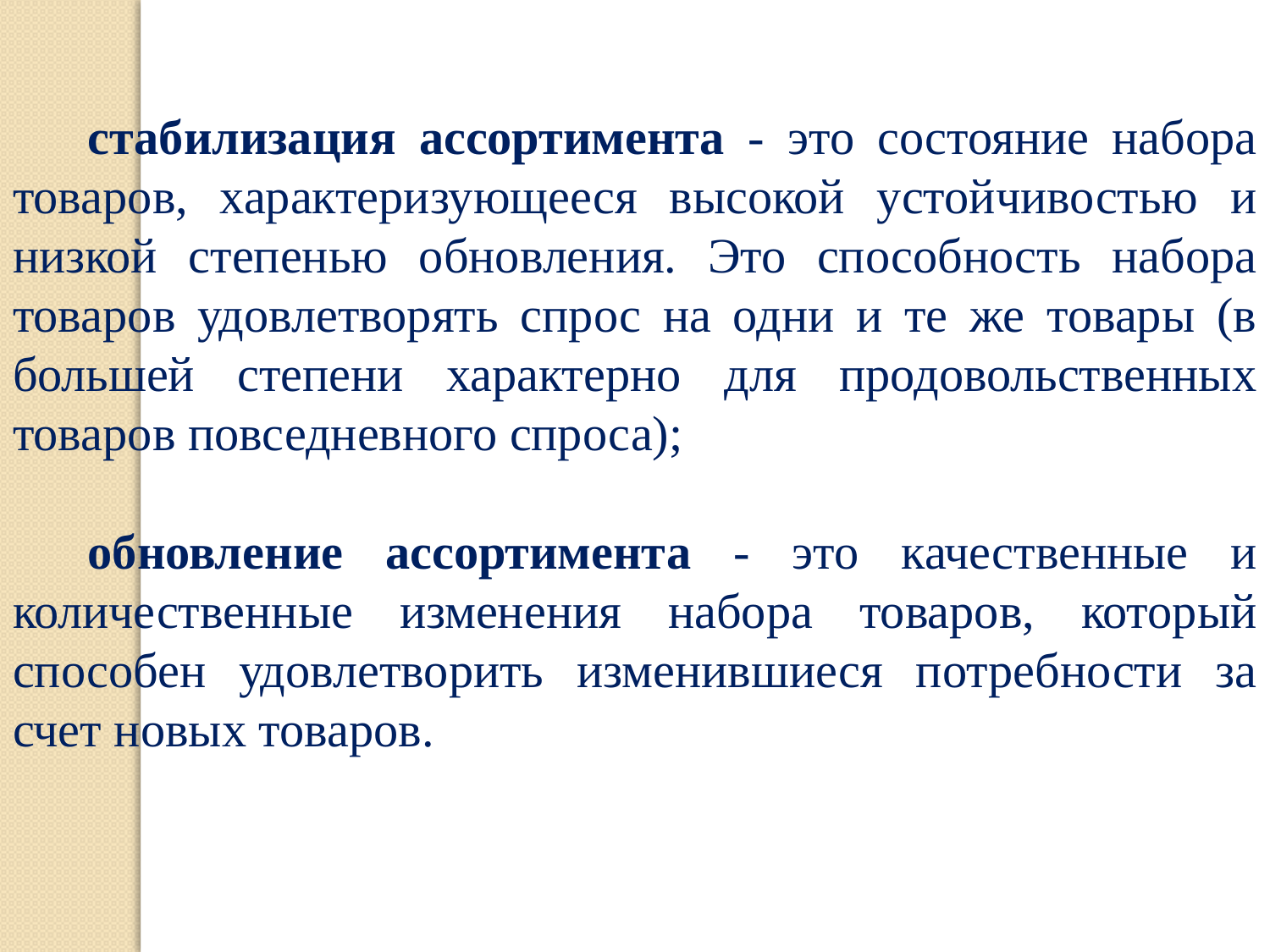

стабилизация ассортимента - это состояние набора товаров, характеризующееся высокой устойчивостью и низкой степенью обновления. Это способность набора товаров удовлетворять спрос на одни и те же товары (в большей степени характерно для продовольственных товаров повседневного спроса);

обновление ассортимента - это качественные и количественные изменения набора товаров, который способен удовлетворить изменившиеся потребности за счет новых товаров.